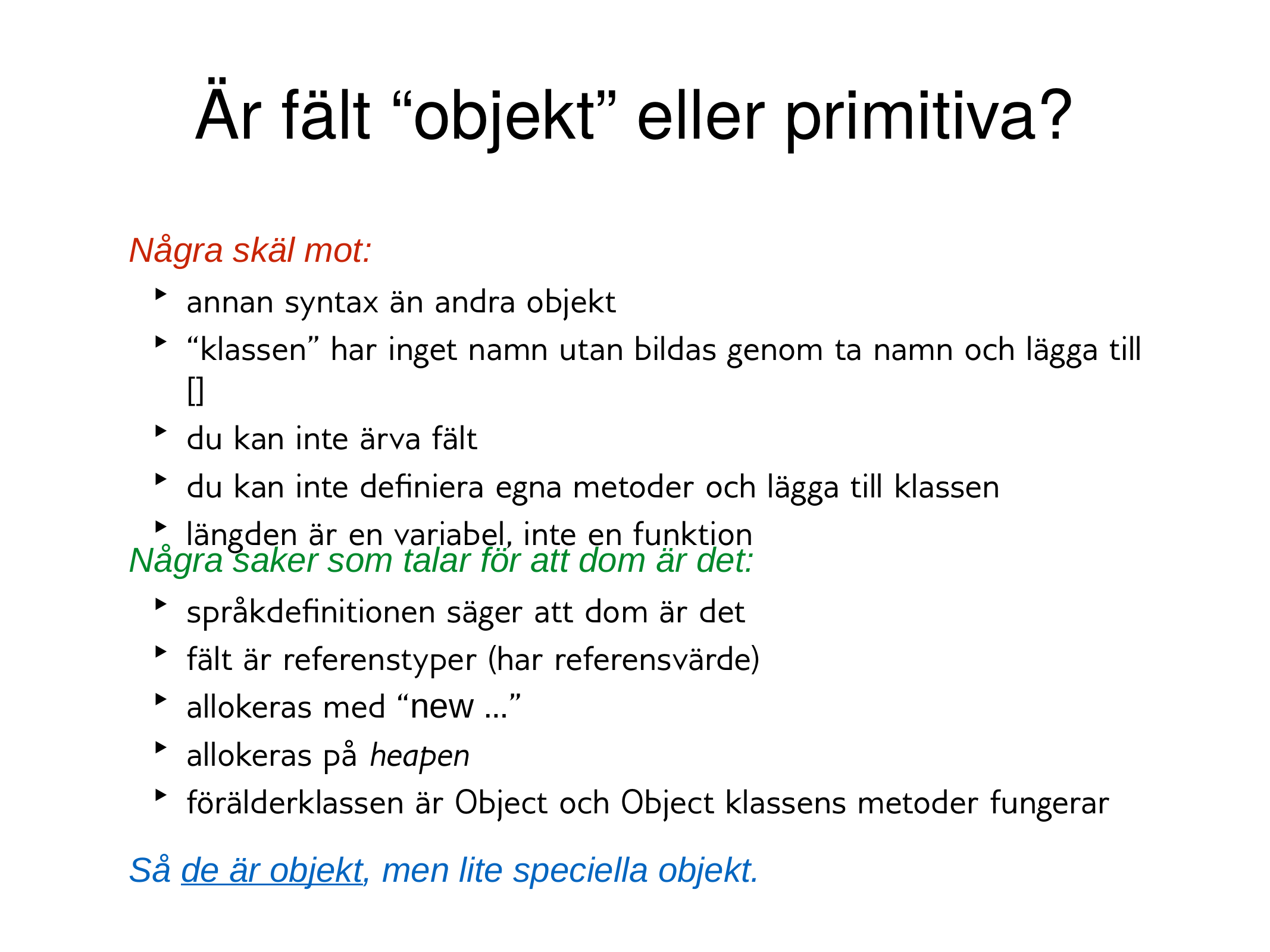

Är fält “objekt” eller primitiva?
Några skäl mot:
annan syntax än andra objekt
“klassen” har inget namn utan bildas genom ta namn och lägga till []
du kan inte ärva fält
du kan inte definiera egna metoder och lägga till klassen
längden är en variabel, inte en funktion
Några saker som talar för att dom är det:
språkdefinitionen säger att dom är det
fält är referenstyper (har referensvärde)
allokeras med “new …”
allokeras på heapen
förälderklassen är Object och Object klassens metoder fungerar
Så de är objekt, men lite speciella objekt.